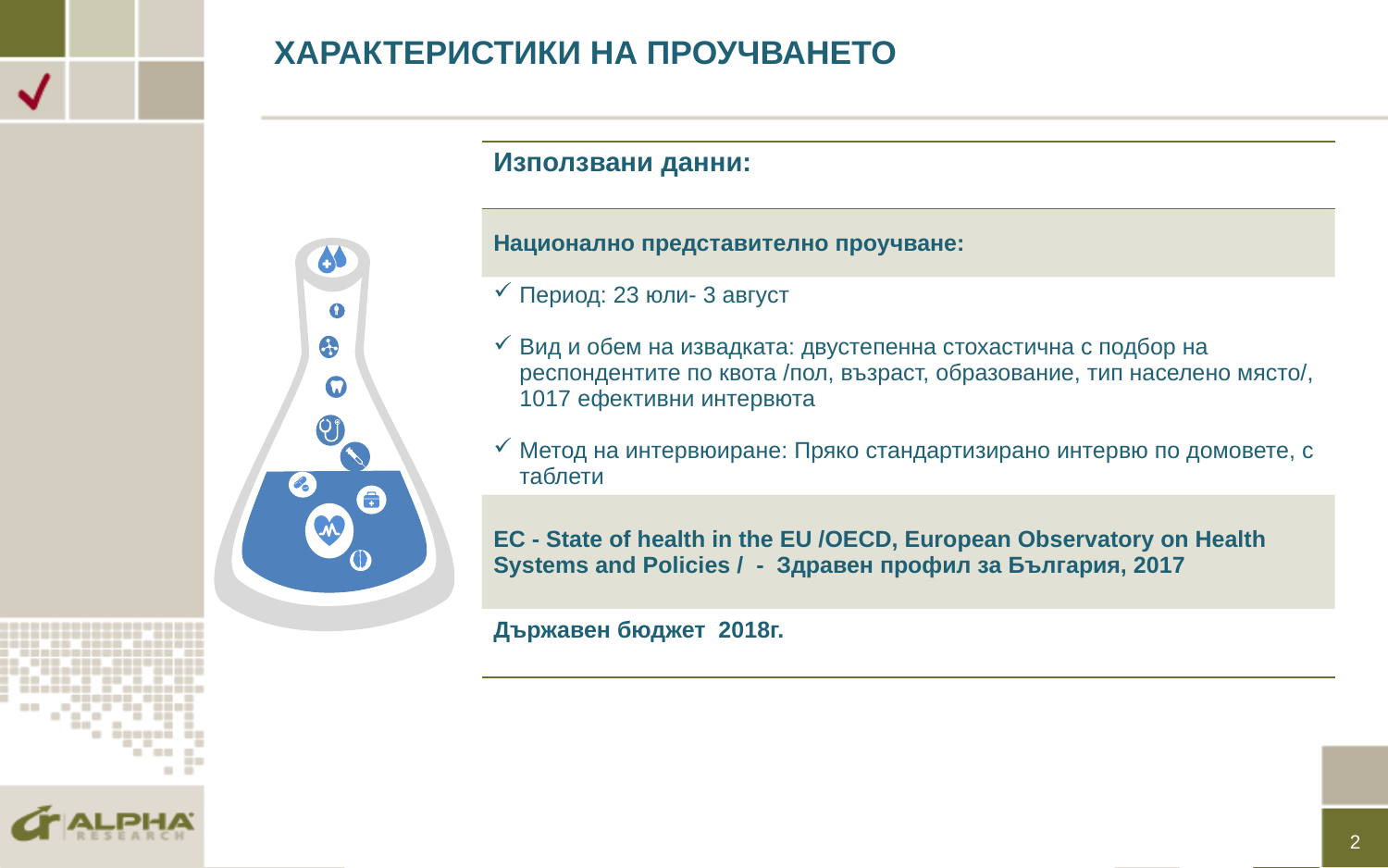

# ХАРАКТЕРИСТИКИ НА ПРОУЧВАНЕТО
| Използвани данни: |
| --- |
| Национално представително проучване: |
| Период: 23 юли- 3 август Вид и обем на извадката: двустепенна стохастична с подбор на респондентите по квота /пол, възраст, образование, тип населено място/, 1017 eфективни интервюта Метод на интервюиране: Пряко стандартизирано интервю по домовете, с таблети |
| EC - State of health in the EU /ОECD, European Observatory on Health Systems and Policies / - Здравен профил за България, 2017 |
| Държавен бюджет 2018г. |

2